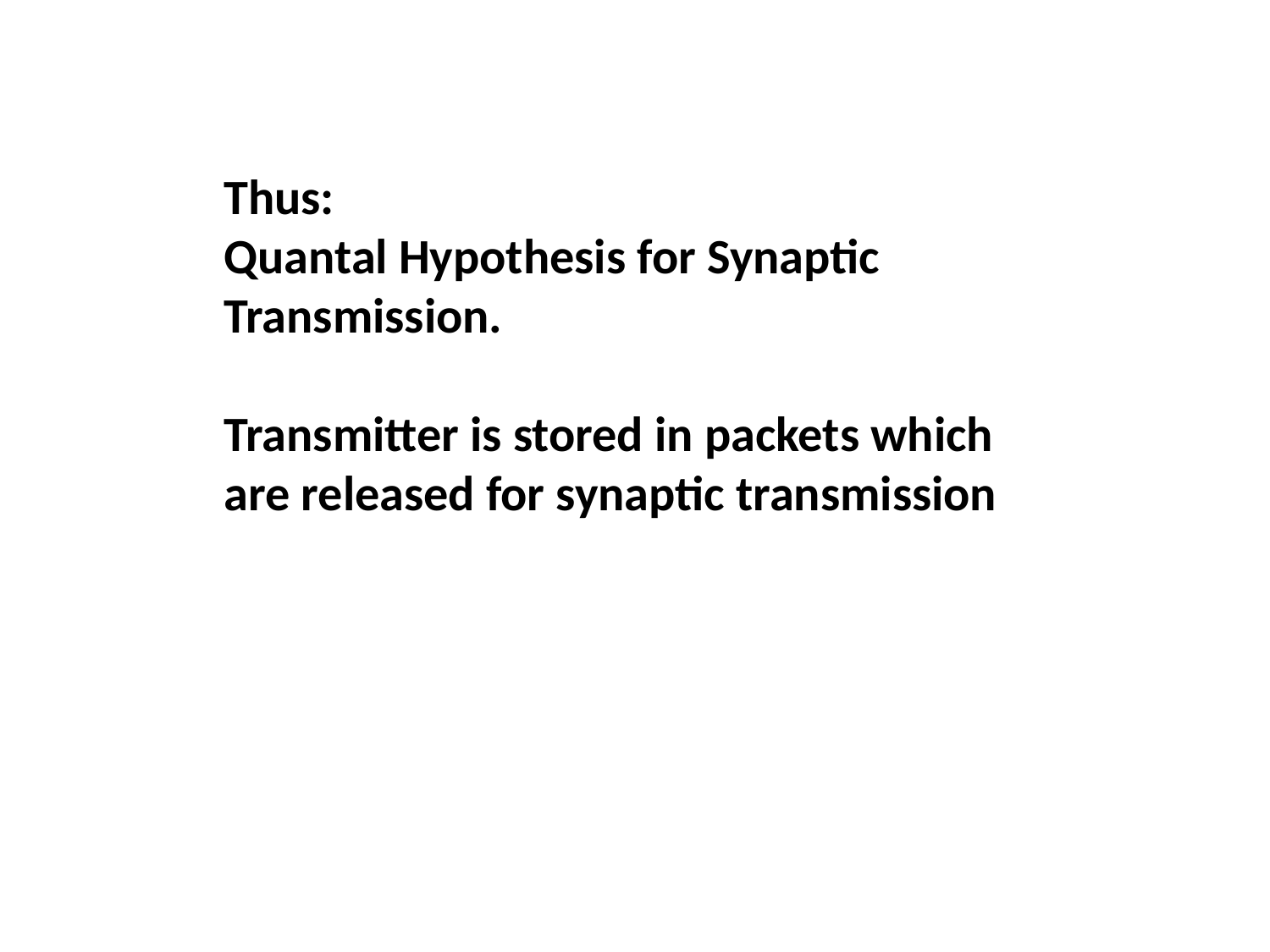

Thus:
Quantal Hypothesis for Synaptic Transmission.

Transmitter is stored in packets which are released for synaptic transmission